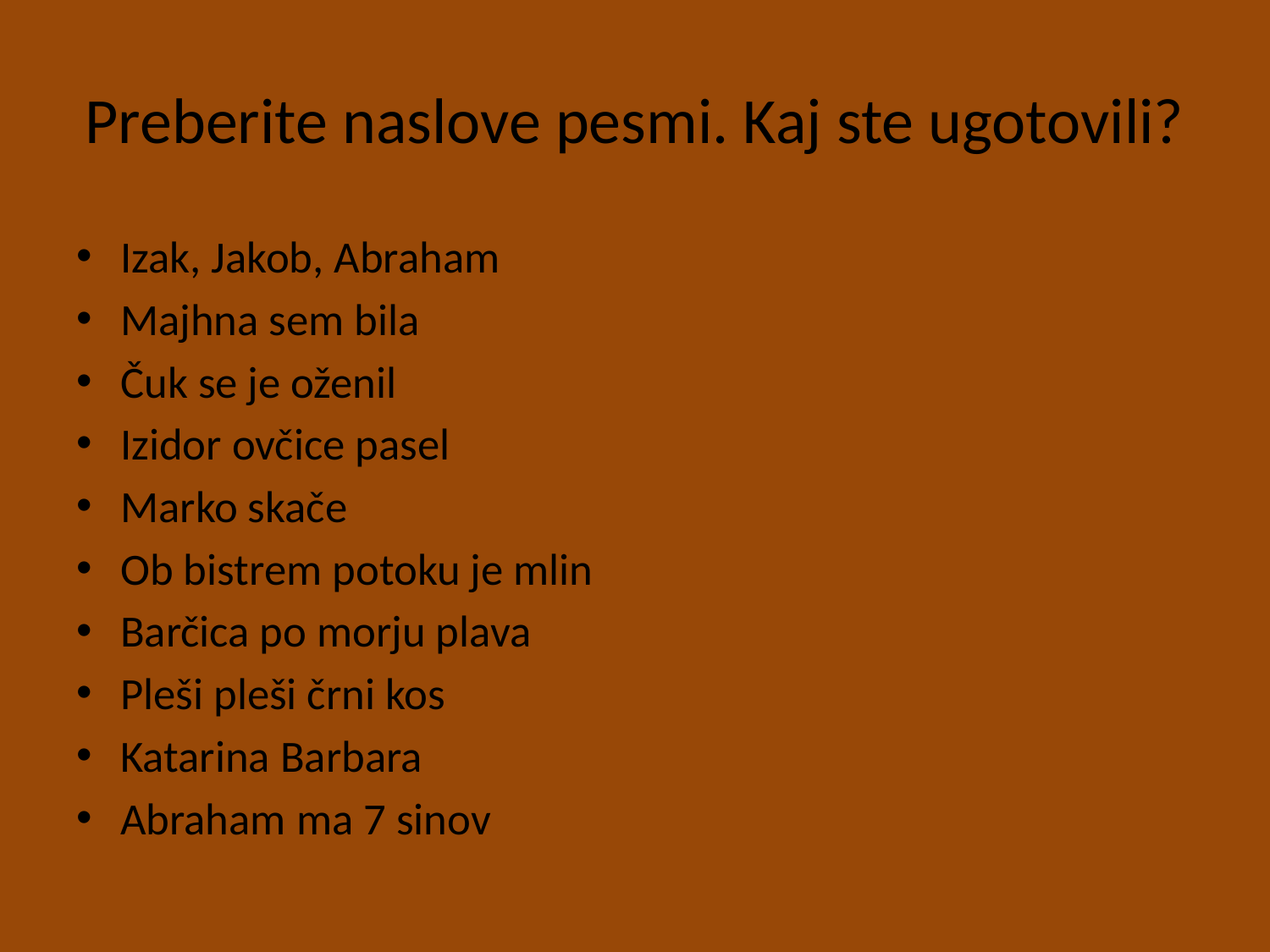

# Preberite naslove pesmi. Kaj ste ugotovili?
Izak, Jakob, Abraham
Majhna sem bila
Čuk se je oženil
Izidor ovčice pasel
Marko skače
Ob bistrem potoku je mlin
Barčica po morju plava
Pleši pleši črni kos
Katarina Barbara
Abraham ma 7 sinov